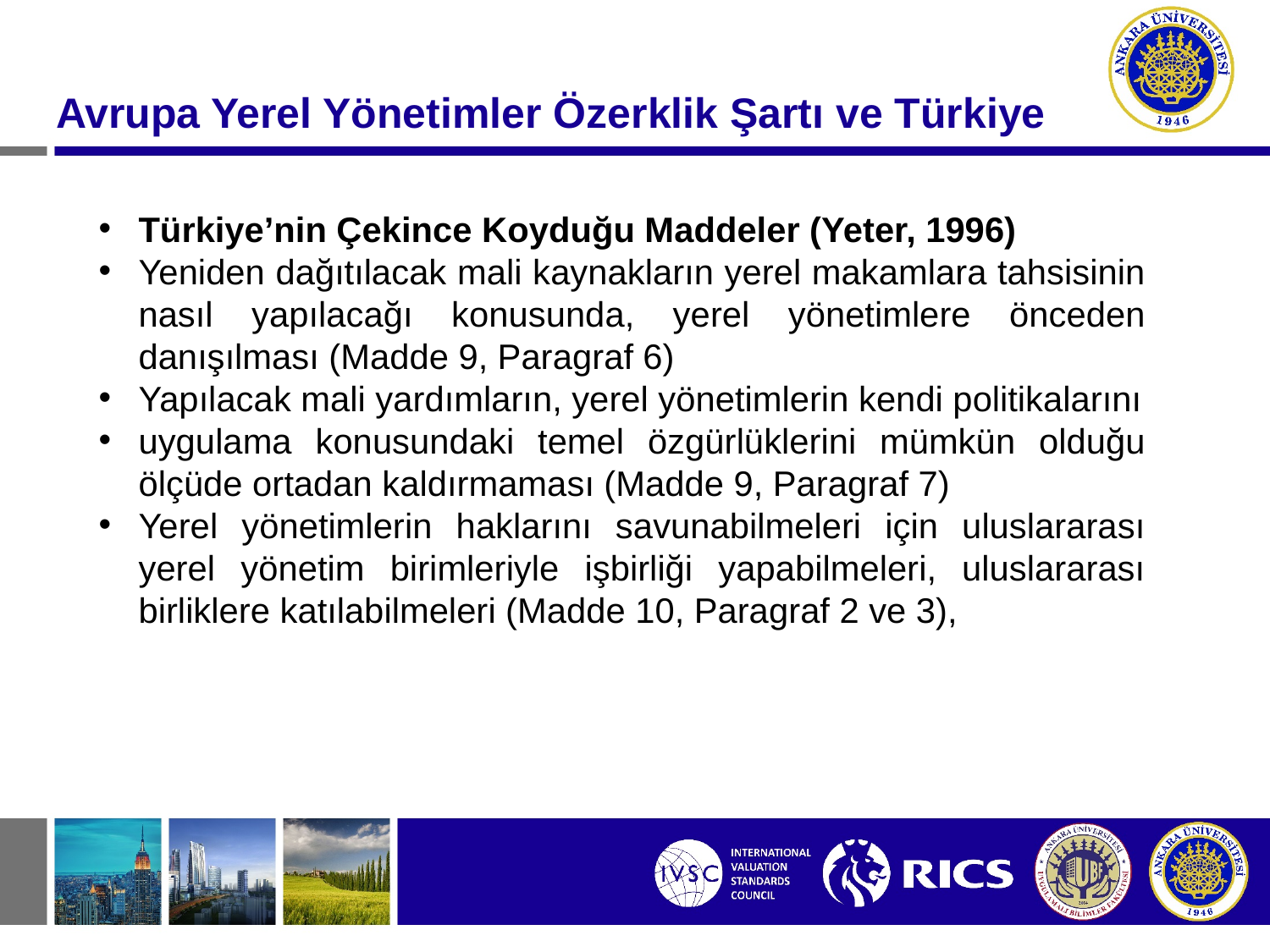

Avrupa Yerel Yönetimler Özerklik Şartı ve Türkiye
Türkiye’nin Çekince Koyduğu Maddeler (Yeter, 1996)
Yeniden dağıtılacak mali kaynakların yerel makamlara tahsisinin nasıl yapılacağı konusunda, yerel yönetimlere önceden danışılması (Madde 9, Paragraf 6)
Yapılacak mali yardımların, yerel yönetimlerin kendi politikalarını
uygulama konusundaki temel özgürlüklerini mümkün olduğu ölçüde ortadan kaldırmaması (Madde 9, Paragraf 7)
Yerel yönetimlerin haklarını savunabilmeleri için uluslararası yerel yönetim birimleriyle işbirliği yapabilmeleri, uluslararası birliklere katılabilmeleri (Madde 10, Paragraf 2 ve 3),